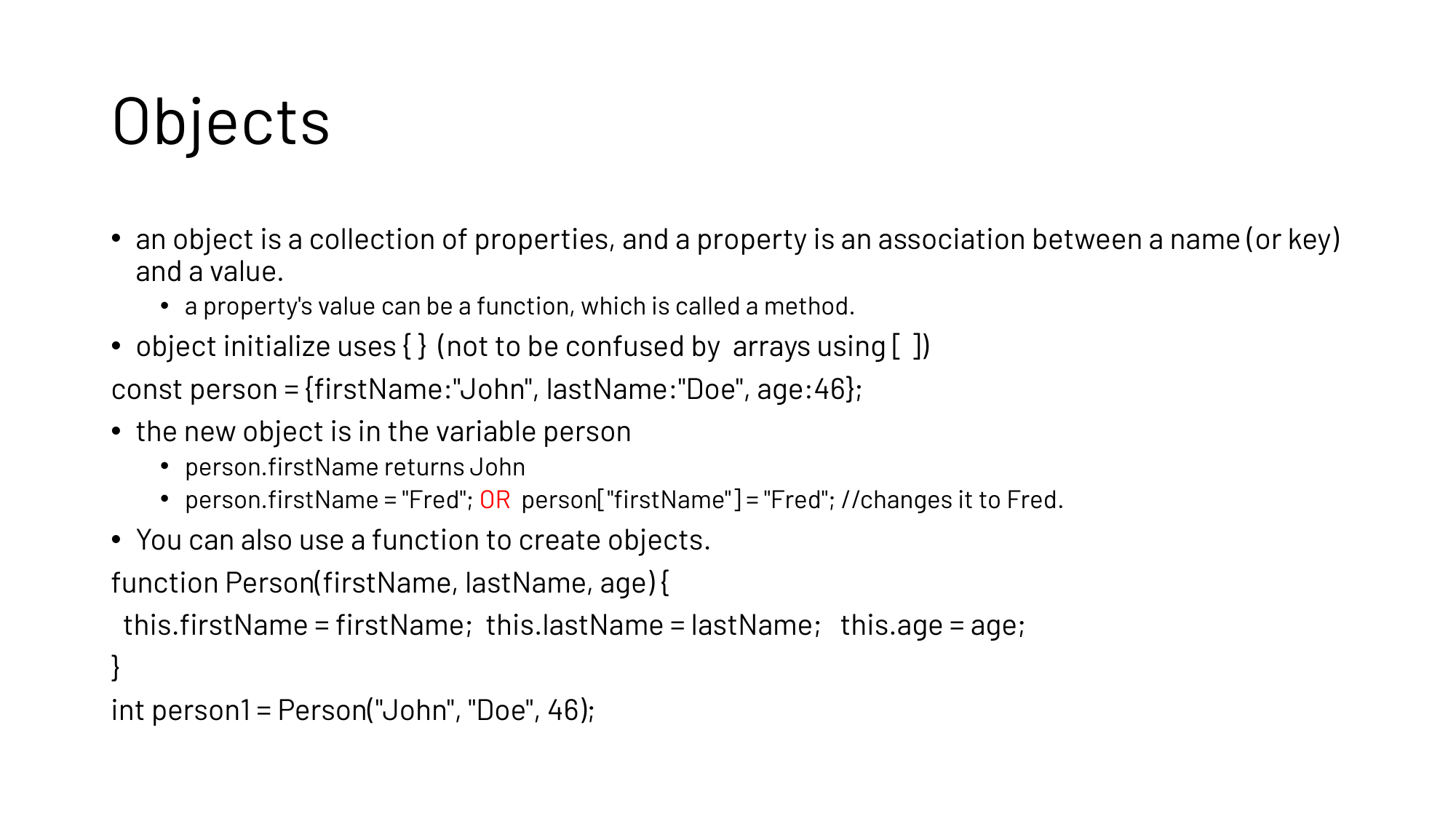

# Objects
an object is a collection of properties, and a property is an association between a name (or key) and a value.
a property's value can be a function, which is called a method.
object initialize uses { }  (not to be confused by  arrays using [ ])
const person = {firstName:"John", lastName:"Doe", age:46};
the new object is in the variable person
person.firstName returns John
person.firstName = "Fred"; OR  person["firstName"] = "Fred"; //changes it to Fred.
You can also use a function to create objects.
function Person(firstName, lastName, age) {
  this.firstName = firstName;  this.lastName = lastName;   this.age = age;
}
int person1 = Person("John", "Doe", 46);